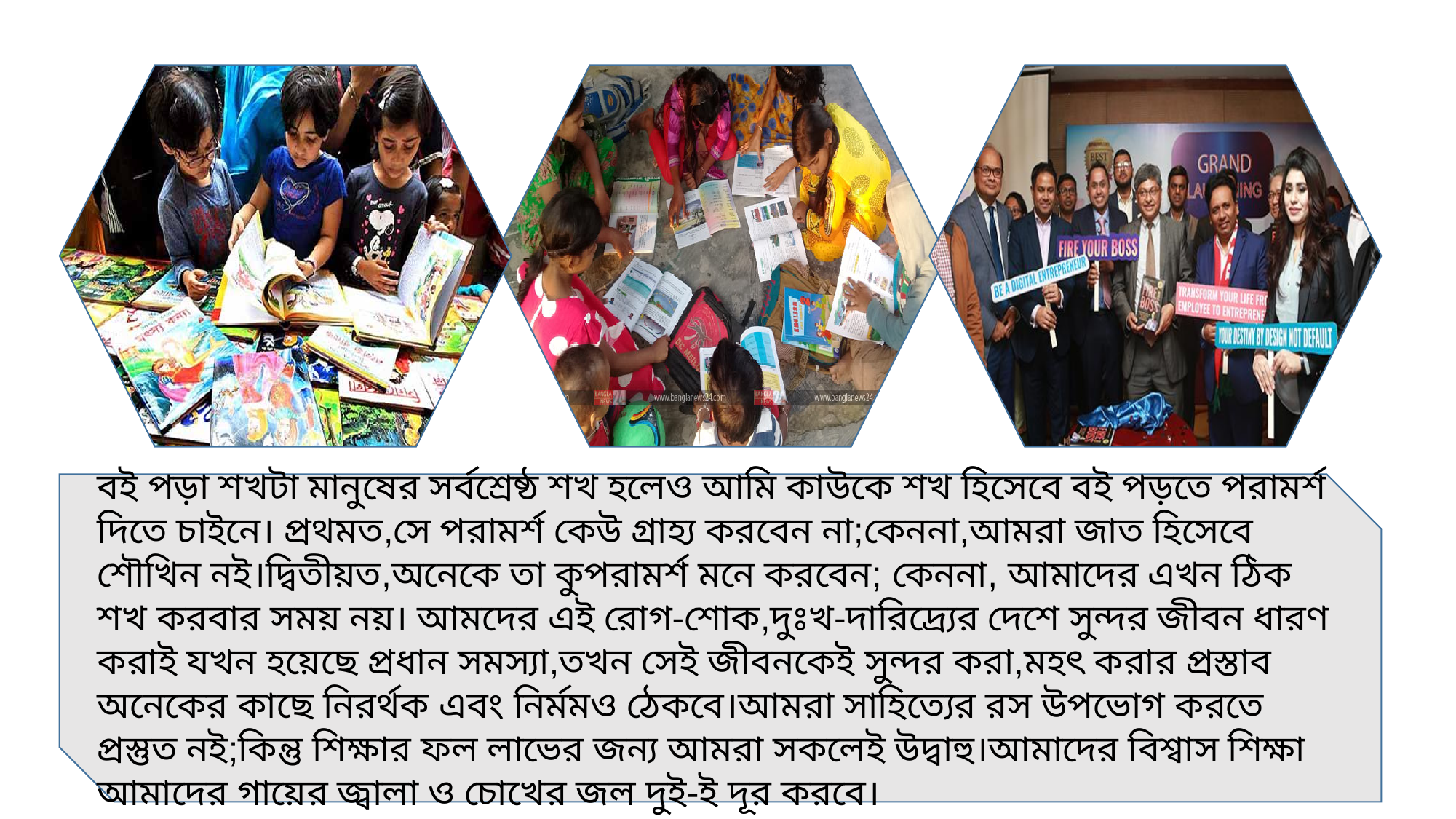

বই পড়া শখটা মানুষের সর্বশ্রেষ্ঠ শখ হলেও আমি কাউকে শখ হিসেবে বই পড়তে পরামর্শ দিতে চাইনে। প্রথমত,সে পরামর্শ কেউ গ্রাহ্য করবেন না;কেননা,আমরা জাত হিসেবে শৌখিন নই।দ্বিতীয়ত,অনেকে তা কুপরামর্শ মনে করবেন; কেননা, আমাদের এখন ঠিক শখ করবার সময় নয়। আমদের এই রোগ-শোক,দুঃখ-দারিদ্র্যের দেশে সুন্দর জীবন ধারণ করাই যখন হয়েছে প্রধান সমস্যা,তখন সেই জীবনকেই সুন্দর করা,মহৎ করার প্রস্তাব অনেকের কাছে নিরর্থক এবং নির্মমও ঠেকবে।আমরা সাহিত্যের রস উপভোগ করতে প্রস্তুত নই;কিন্তু শিক্ষার ফল লাভের জন্য আমরা সকলেই উদ্বাহু।আমাদের বিশ্বাস শিক্ষা আমাদের গায়ের জ্বালা ও চোখের জল দুই-ই দূর করবে।